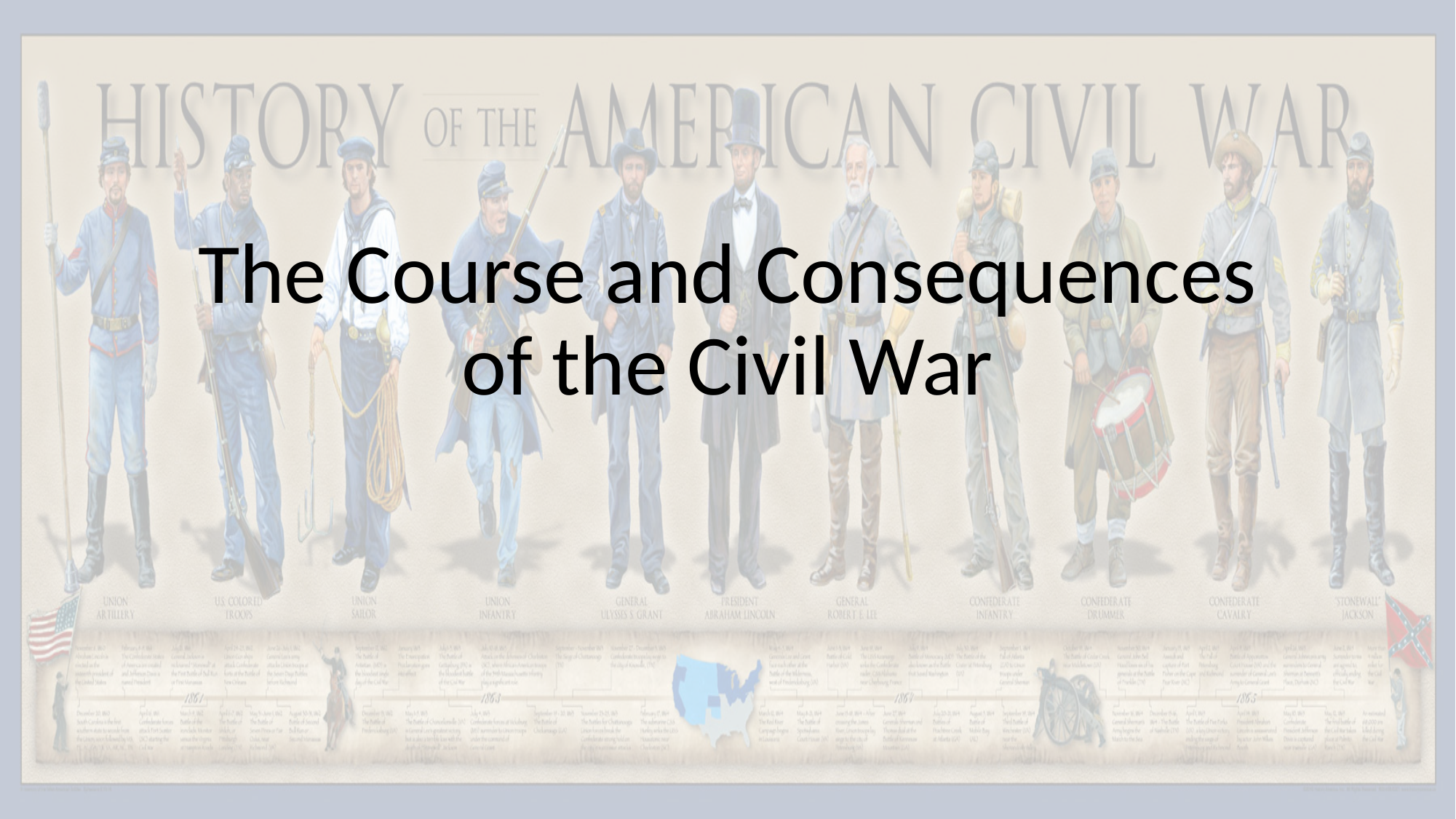

# The Course and Consequences of the Civil War